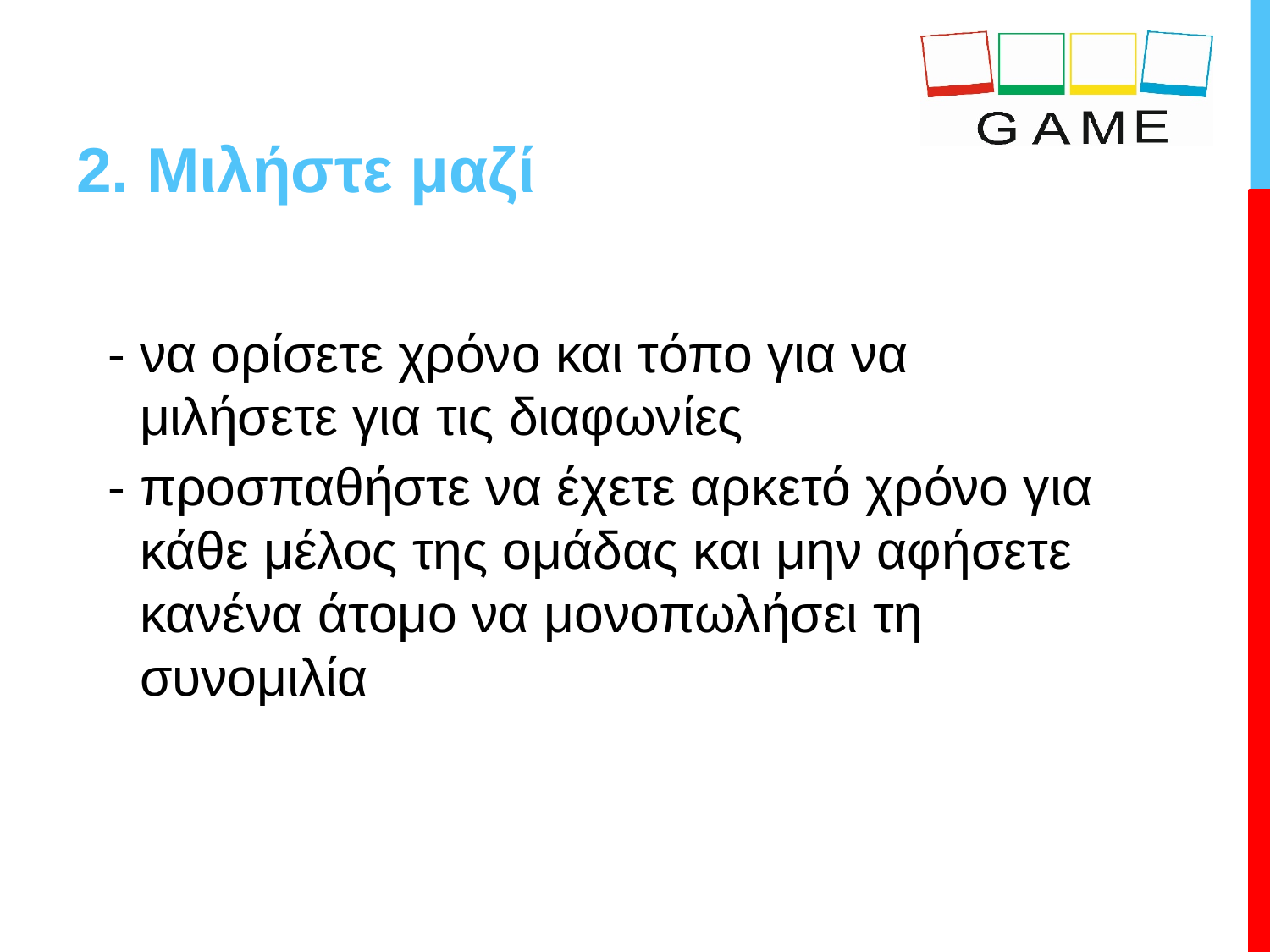

# 2. Μιλήστε μαζί

- να ορίσετε χρόνο και τόπο για να μιλήσετε για τις διαφωνίες
- προσπαθήστε να έχετε αρκετό χρόνο για κάθε μέλος της ομάδας και μην αφήσετε κανένα άτομο να μονοπωλήσει τη συνομιλία